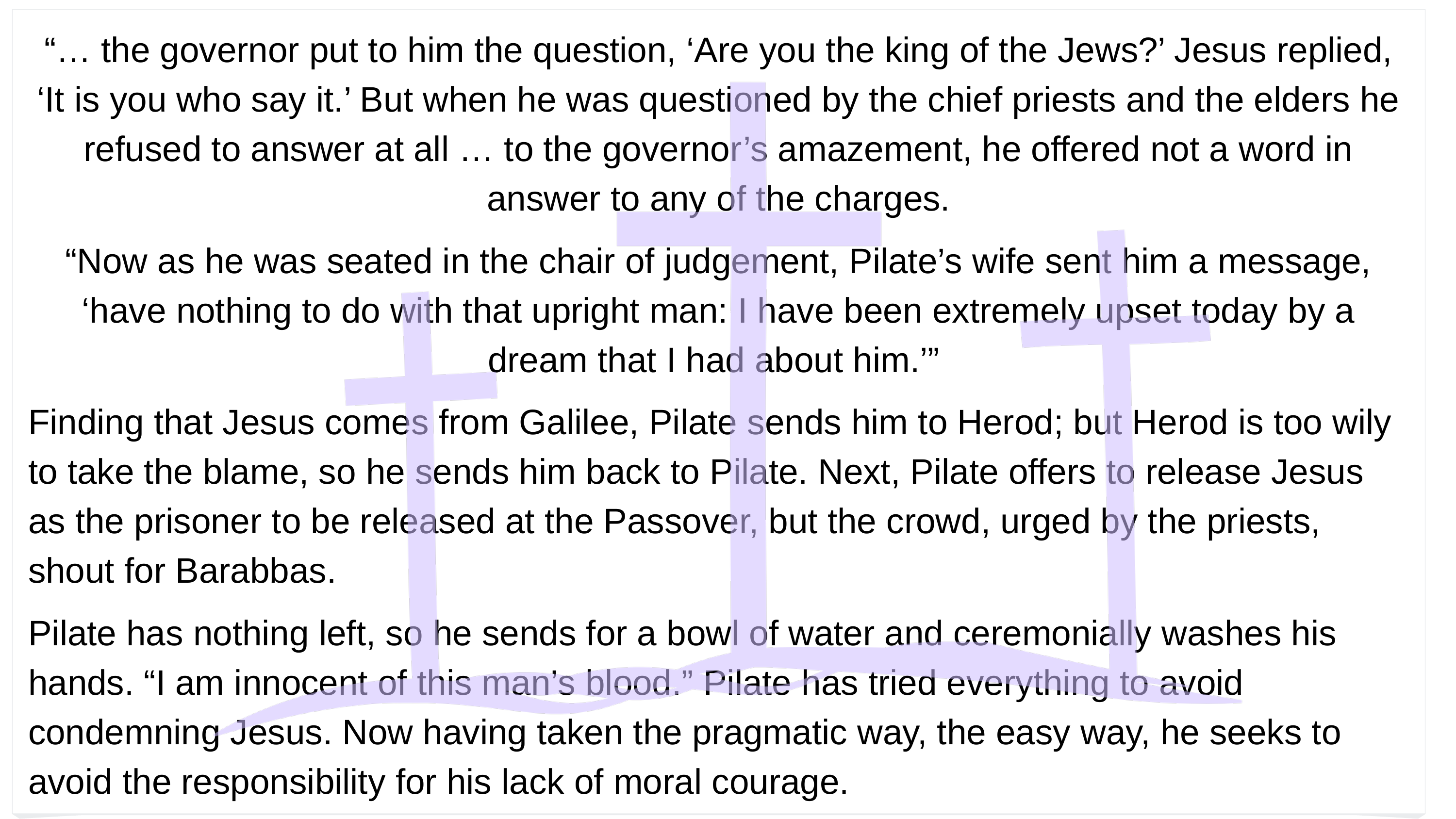

“… the governor put to him the question, ‘Are you the king of the Jews?’ Jesus replied, ‘It is you who say it.’ But when he was questioned by the chief priests and the elders he refused to answer at all … to the governor’s amazement, he offered not a word in answer to any of the charges.

“Now as he was seated in the chair of judgement, Pilate’s wife sent him a message, ‘have nothing to do with that upright man: I have been extremely upset today by a dream that I had about him.’”

Finding that Jesus comes from Galilee, Pilate sends him to Herod; but Herod is too wily to take the blame, so he sends him back to Pilate. Next, Pilate offers to release Jesus as the prisoner to be released at the Passover, but the crowd, urged by the priests, shout for Barabbas.

Pilate has nothing left, so he sends for a bowl of water and ceremonially washes his hands. “I am innocent of this man’s blood.” Pilate has tried everything to avoid condemning Jesus. Now having taken the pragmatic way, the easy way, he seeks to avoid the responsibility for his lack of moral courage.